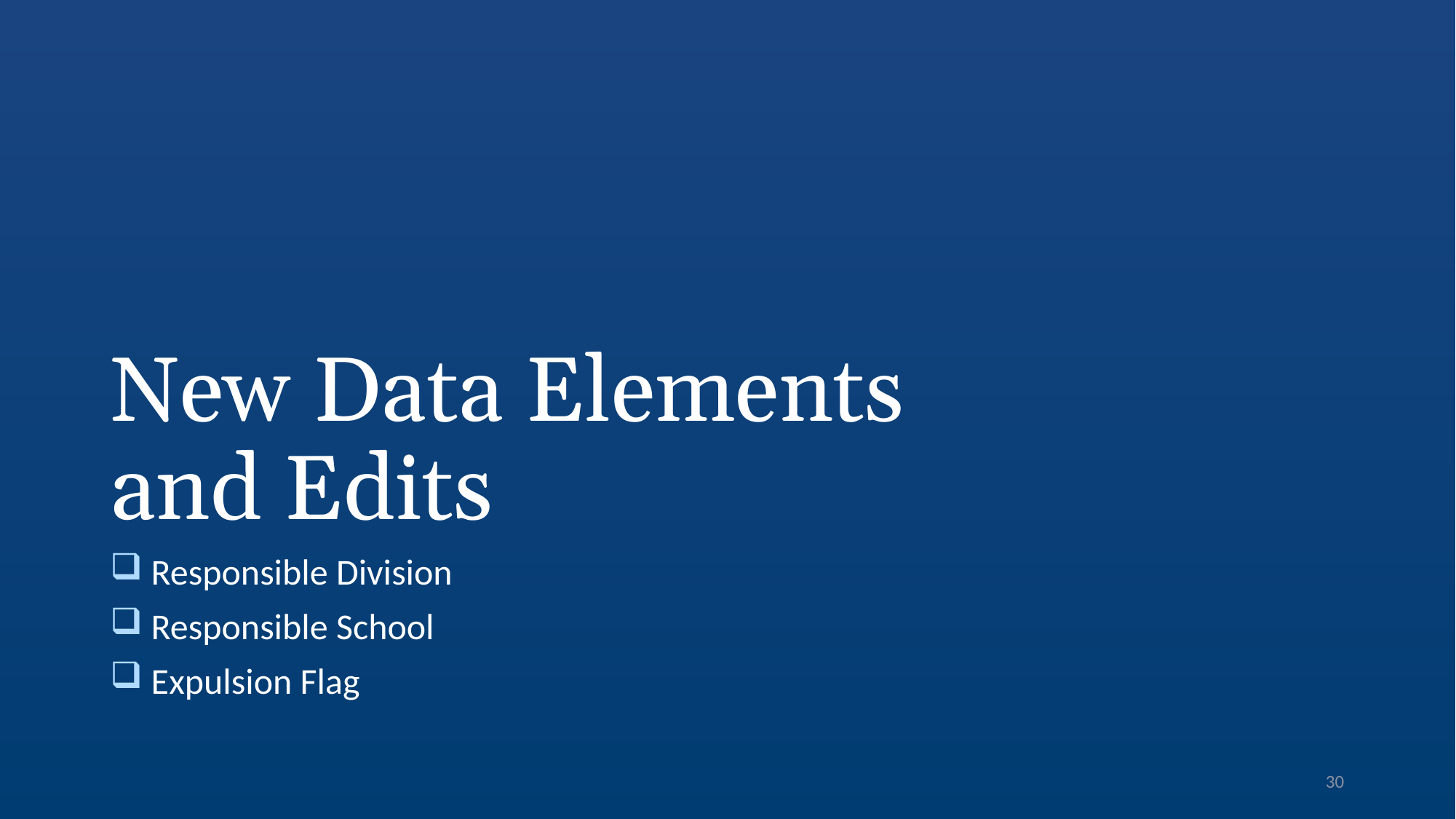

# New Data Elements and Edits
Responsible Division
Responsible School
Expulsion Flag
30